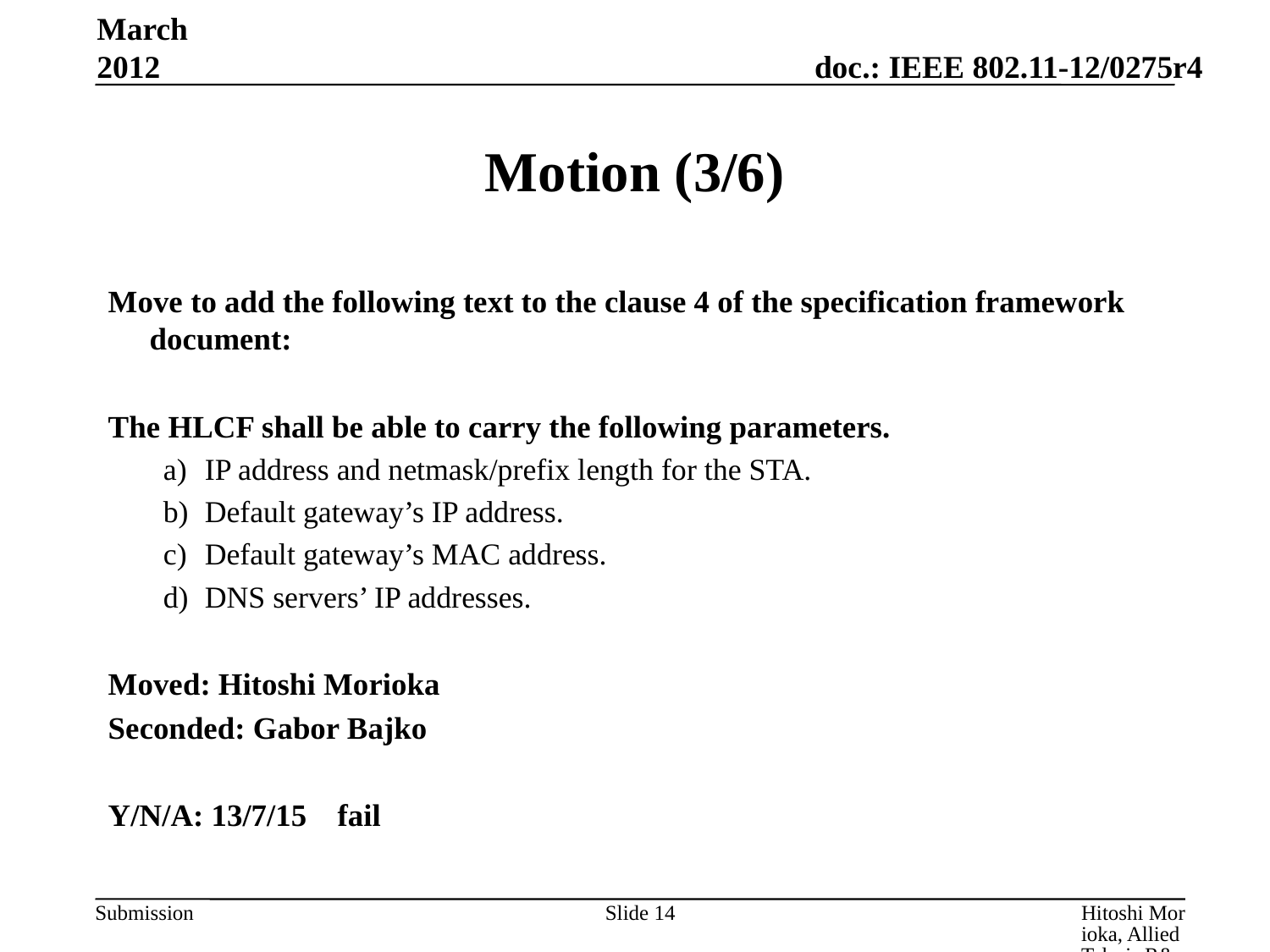

March 2012
# Motion (3/6)
Move to add the following text to the clause 4 of the specification framework document:

The HLCF shall be able to carry the following parameters.
IP address and netmask/prefix length for the STA.
Default gateway’s IP address.
Default gateway’s MAC address.
DNS servers’ IP addresses.

Moved: Hitoshi Morioka
Seconded: Gabor Bajko

Y/N/A: 13/7/15	fail
Slide 14
Hitoshi Morioka, Allied Telesis R&D Center